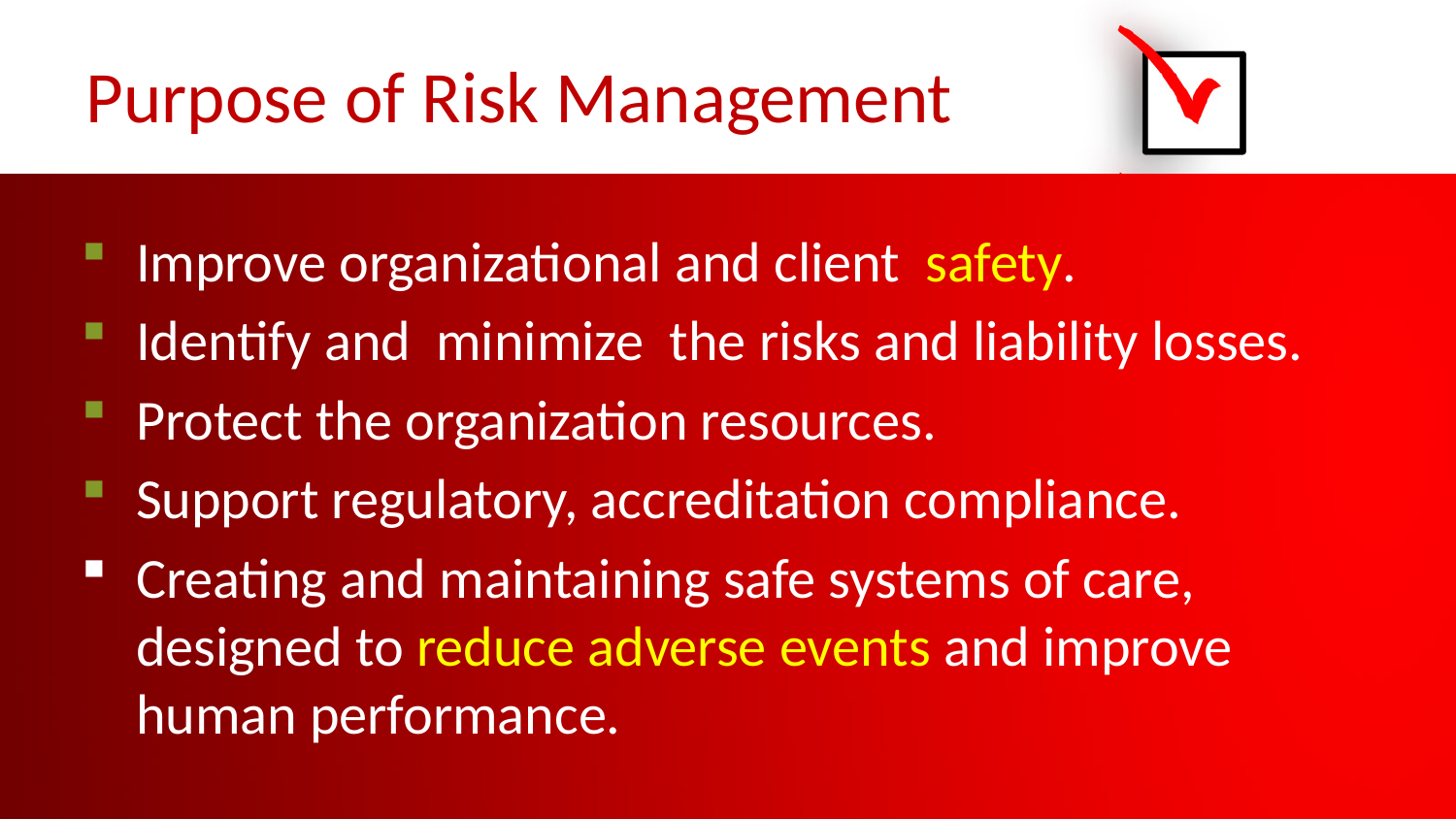

# Purpose of Risk Management
Improve organizational and client  safety.
Identify and  minimize  the risks and liability losses.
Protect the organization resources.
Support regulatory, accreditation compliance.
Creating and maintaining safe systems of care, designed to reduce adverse events and improve human performance.